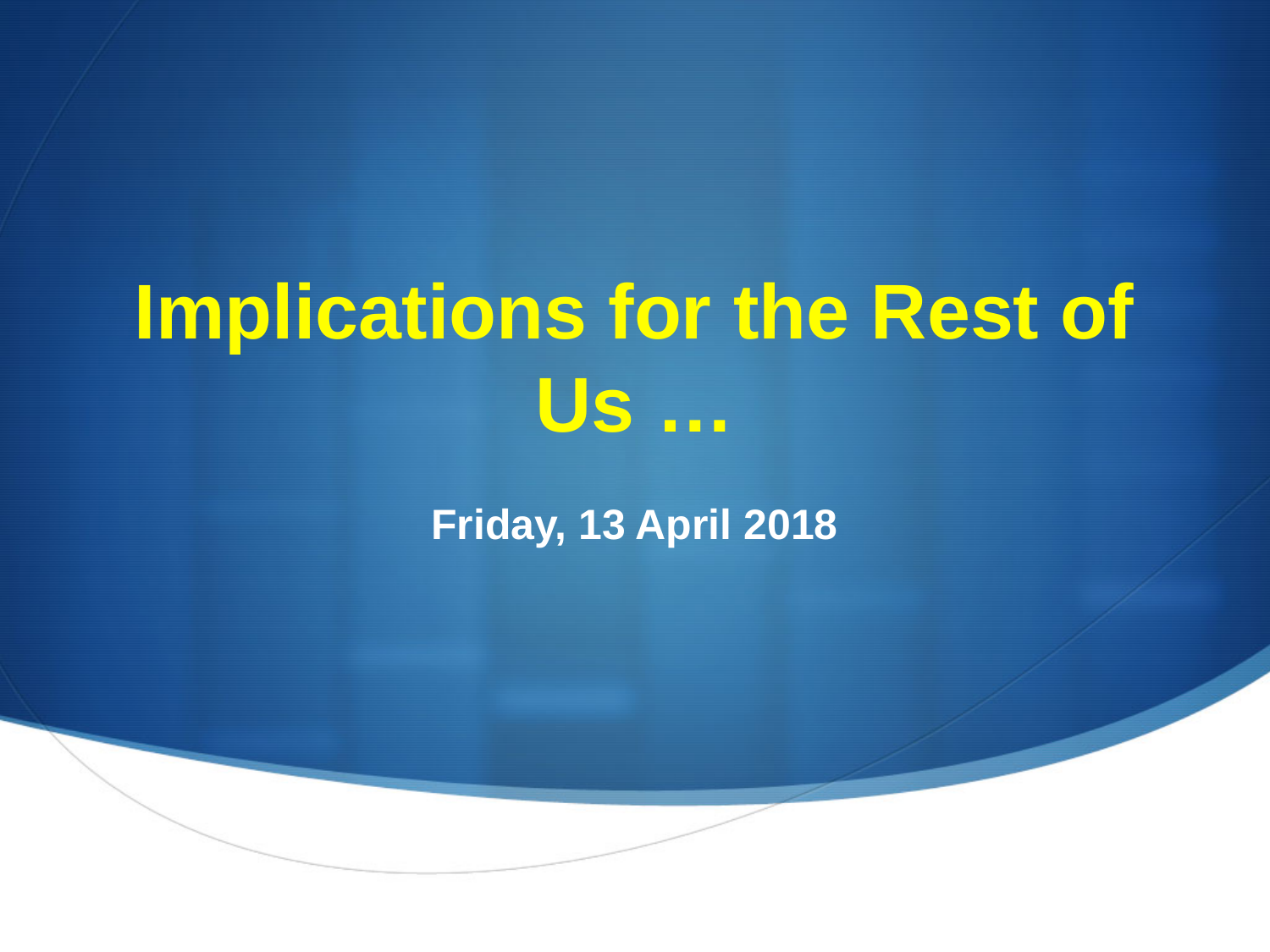

# Implications for the Rest of Us …
Friday, 13 April 2018